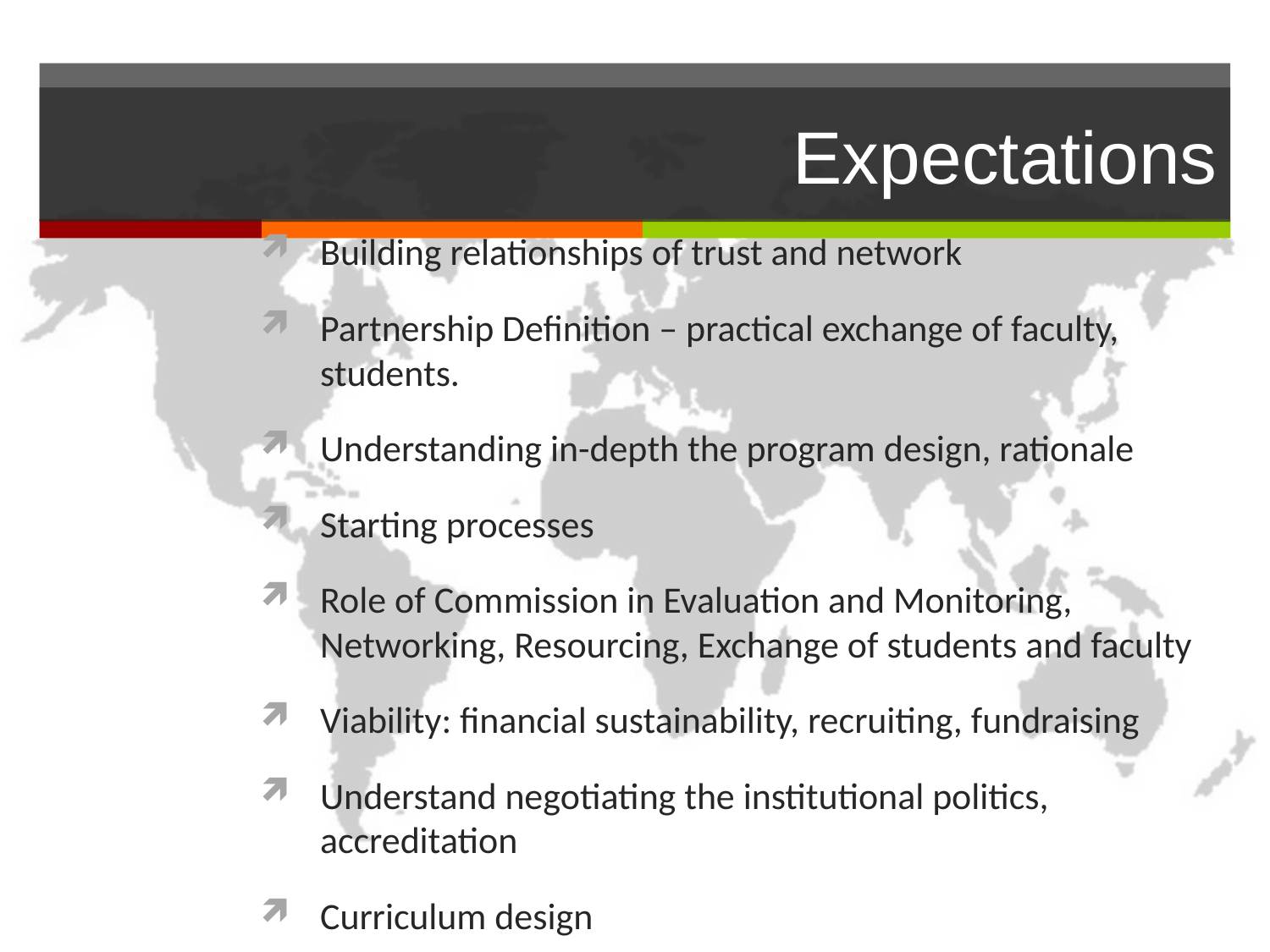

# Expectations
Building relationships of trust and network
Partnership Definition – practical exchange of faculty, students.
Understanding in-depth the program design, rationale
Starting processes
Role of Commission in Evaluation and Monitoring, Networking, Resourcing, Exchange of students and faculty
Viability: financial sustainability, recruiting, fundraising
Understand negotiating the institutional politics, accreditation
Curriculum design